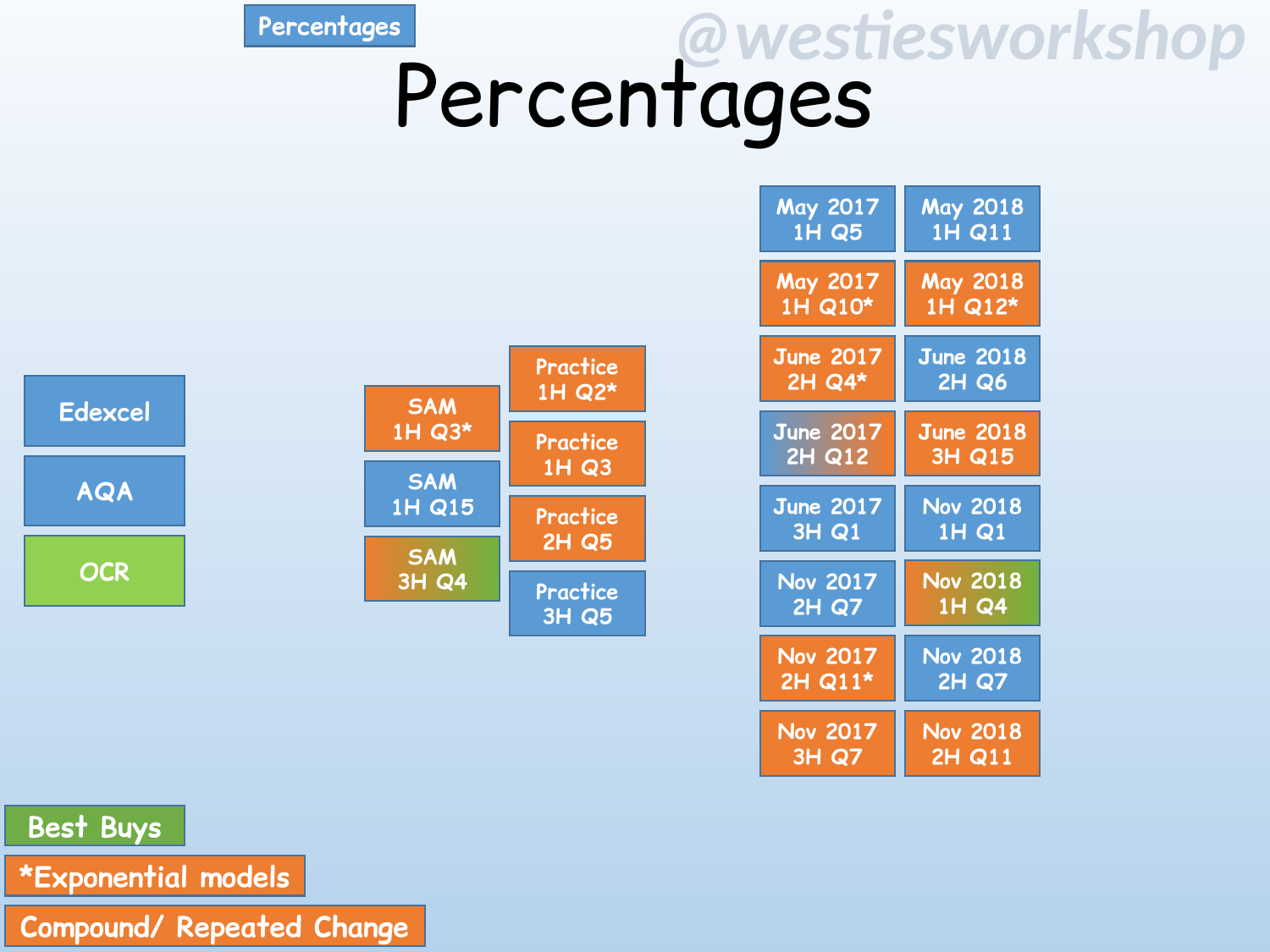

Percentages
# Percentages
May 2017
1H Q5
May 2018
1H Q11
May 2017
1H Q10*
May 2018
1H Q12*
June 2017
2H Q4*
June 2018
2H Q6
Practice
1H Q2*
Edexcel
SAM
1H Q3*
June 2017
2H Q12
June 2018
3H Q15
Practice
1H Q3
AQA
SAM
1H Q15
June 2017
3H Q1
Nov 2018
1H Q1
Practice
2H Q5
OCR
SAM
3H Q4
Nov 2018
1H Q4
Nov 2017
2H Q7
Practice
3H Q5
Nov 2017
2H Q11*
Nov 2018
2H Q7
Nov 2017
3H Q7
Nov 2018
2H Q11
Best Buys
*Exponential models
Compound/ Repeated Change